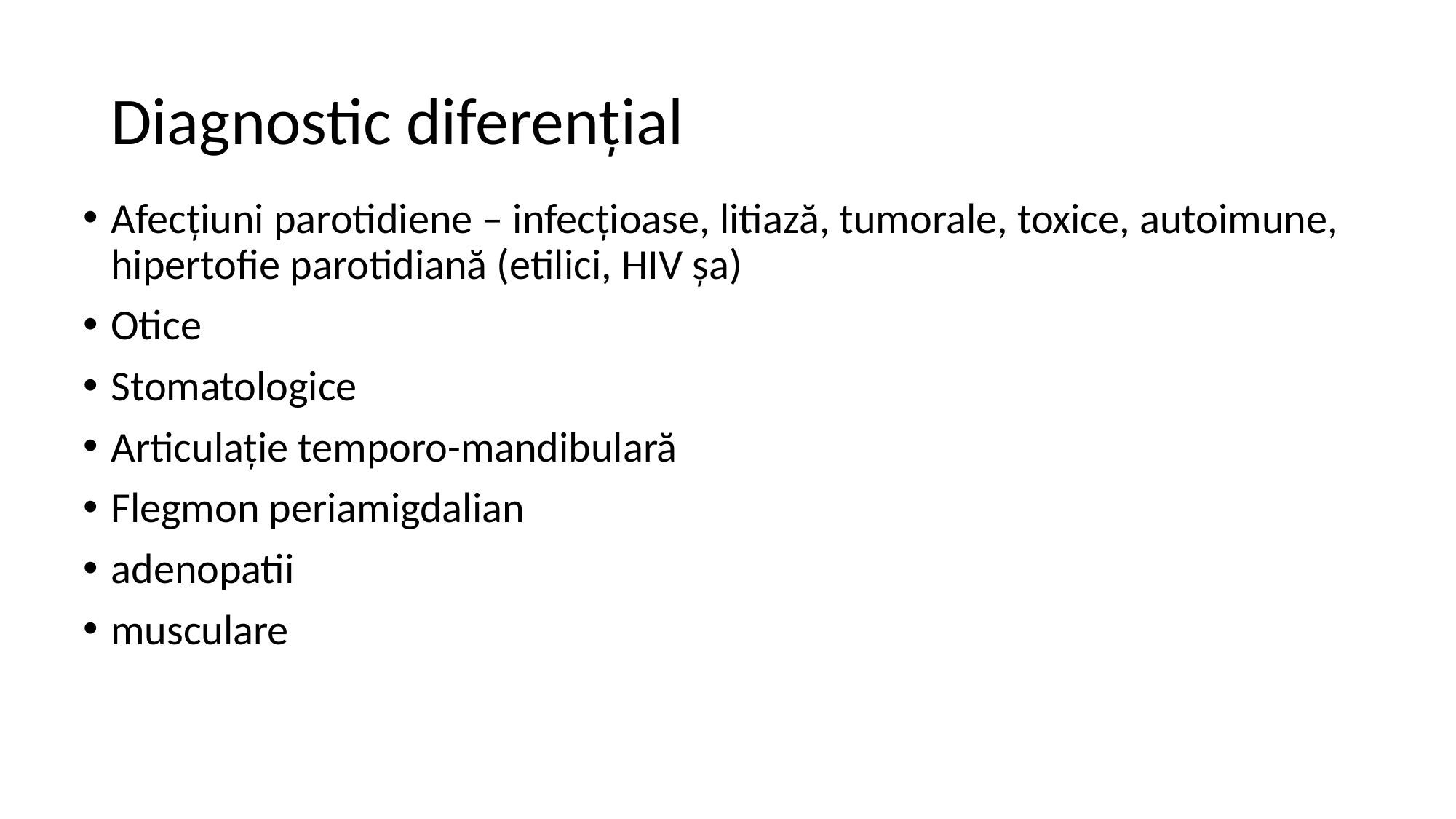

# Diagnostic diferențial
Afecțiuni parotidiene – infecțioase, litiază, tumorale, toxice, autoimune, hipertofie parotidiană (etilici, HIV șa)
Otice
Stomatologice
Articulație temporo-mandibulară
Flegmon periamigdalian
adenopatii
musculare